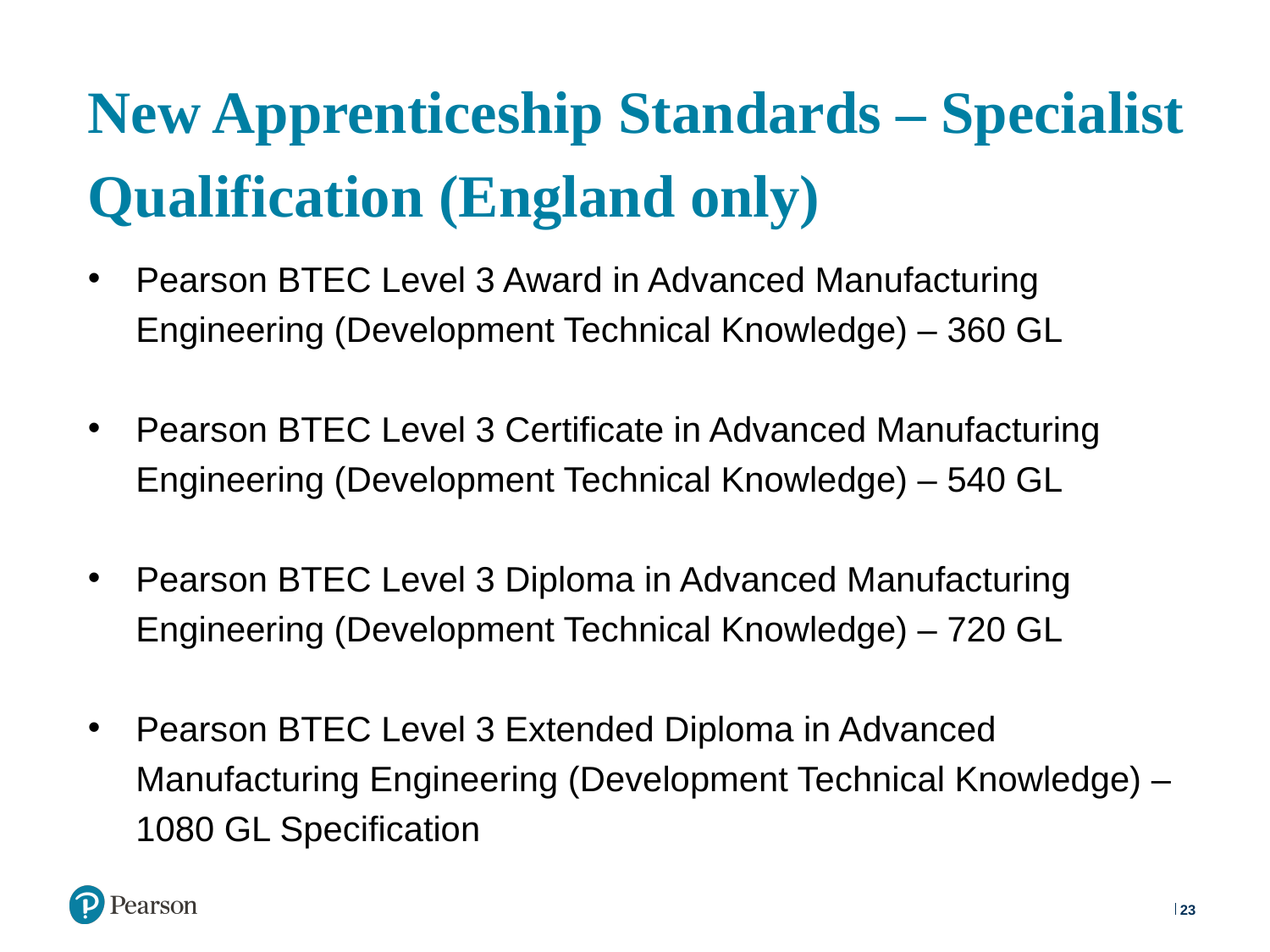

# New Apprenticeship Standards – Specialist Qualification (England only)
Pearson BTEC Level 3 Award in Advanced Manufacturing Engineering (Development Technical Knowledge) – 360 GL

Pearson BTEC Level 3 Certificate in Advanced Manufacturing Engineering (Development Technical Knowledge) – 540 GL

Pearson BTEC Level 3 Diploma in Advanced Manufacturing Engineering (Development Technical Knowledge) – 720 GL

Pearson BTEC Level 3 Extended Diploma in Advanced Manufacturing Engineering (Development Technical Knowledge) – 1080 GL Specification
23